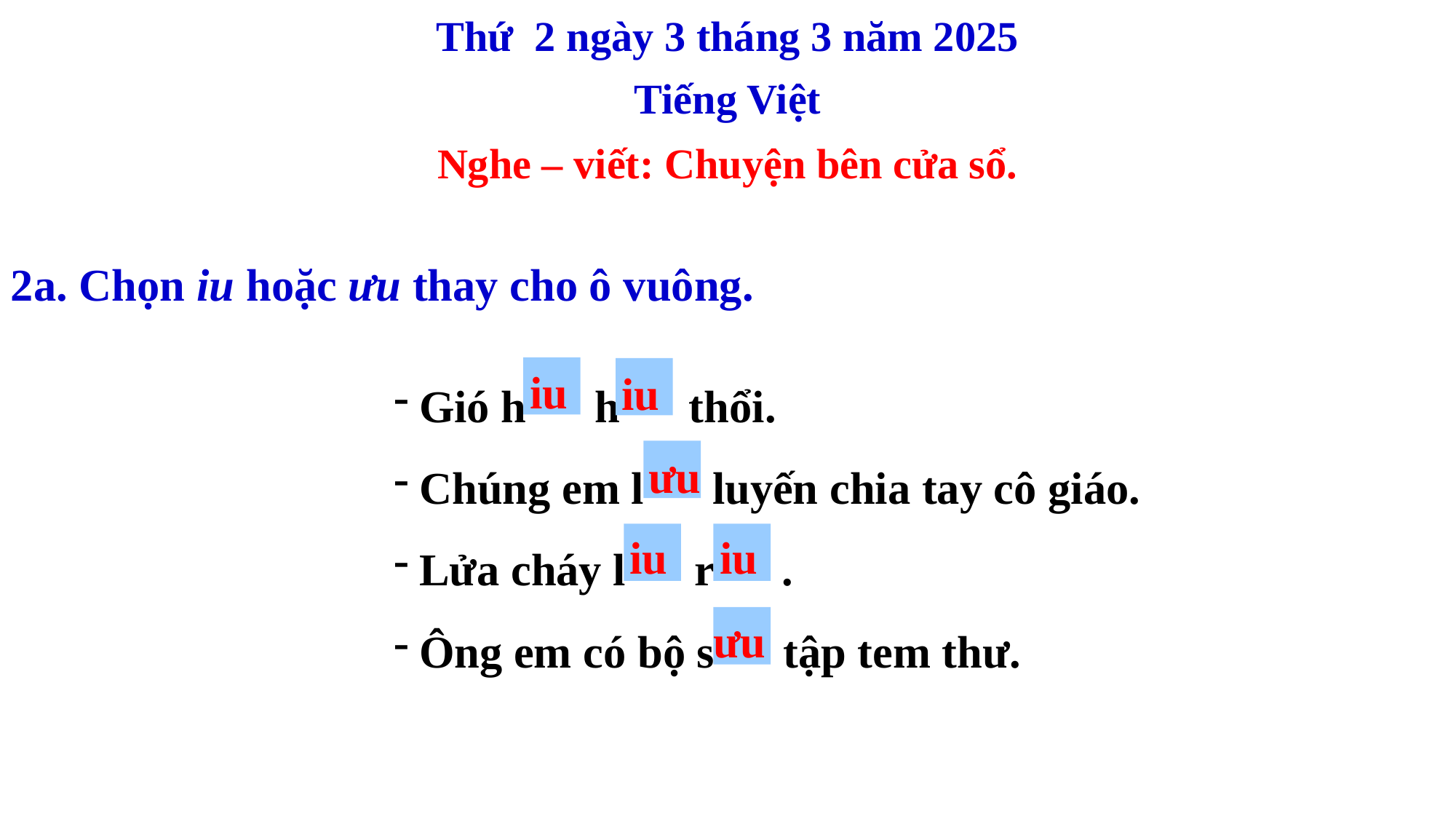

Thứ  2 ngày 3 tháng 3 năm 2025
Tiếng Việt
Nghe – viết: Chuyện bên cửa sổ.
2a. Chọn iu hoặc ưu thay cho ô vuông.
Gió h      h      thổi.
Chúng em l      luyến chia tay cô giáo.
Lửa cháy l      r      .
Ông em có bộ s      tập tem thư.

iu
iu
ưu
iu
iu
ưu